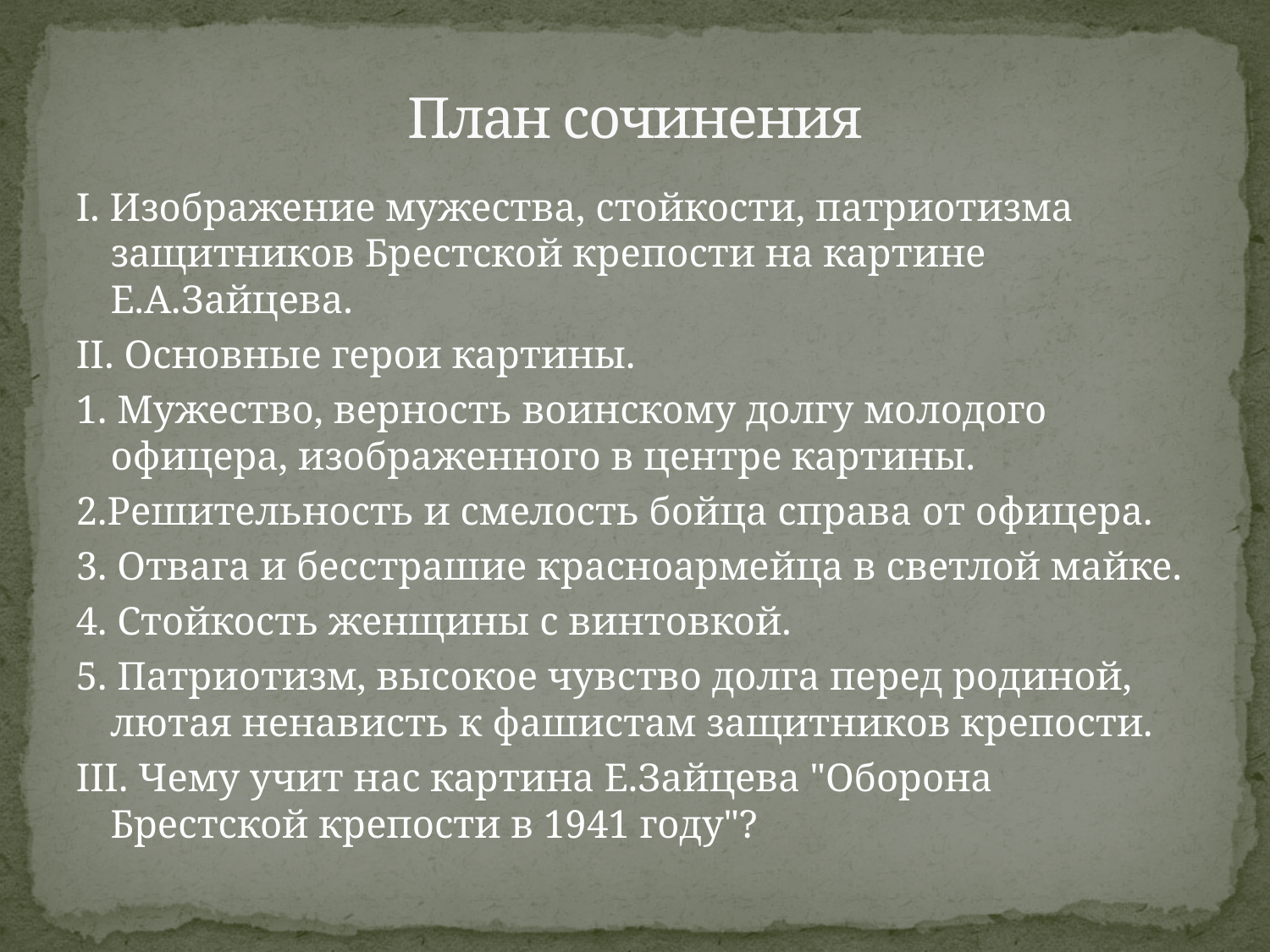

# План сочинения
I. Изображение мужества, стойкости, патриотизма защитников Брестской крепости на картине Е.А.Зайцева.
II. Основные герои картины.
1. Мужество, верность воинскому долгу молодого офицера, изображенного в центре картины.
2.Решительность и смелость бойца справа от офицера.
3. Отвага и бесстрашие красноармейца в светлой майке.
4. Стойкость женщины с винтовкой.
5. Патриотизм, высокое чувство долга перед родиной, лютая ненависть к фашистам защитников крепости.
III. Чему учит нас картина Е.Зайцева "Оборона Брестской крепости в 1941 году"?